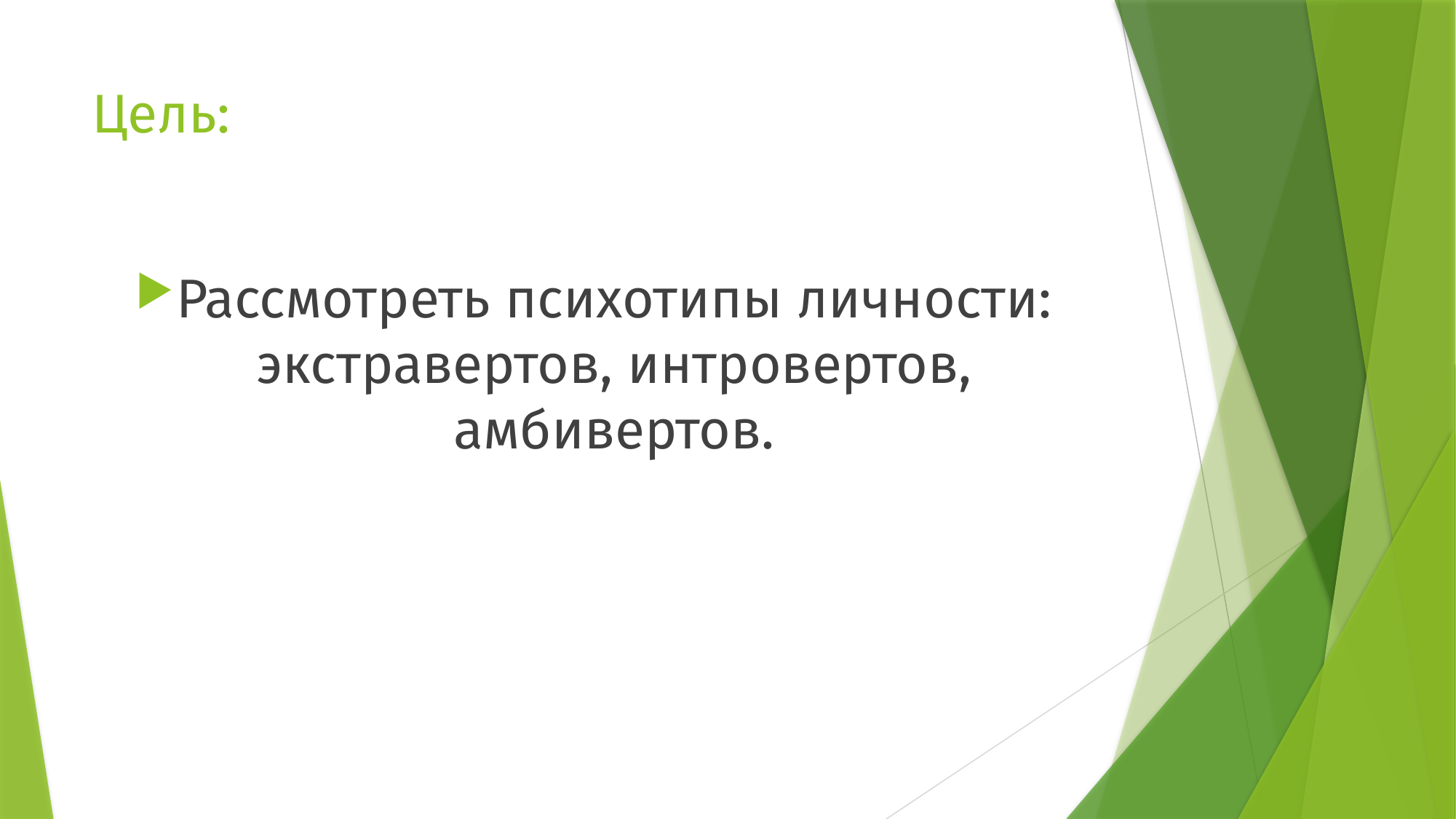

# Цель:
Рассмотреть психотипы личности: экстравертов, интровертов, амбивертов.